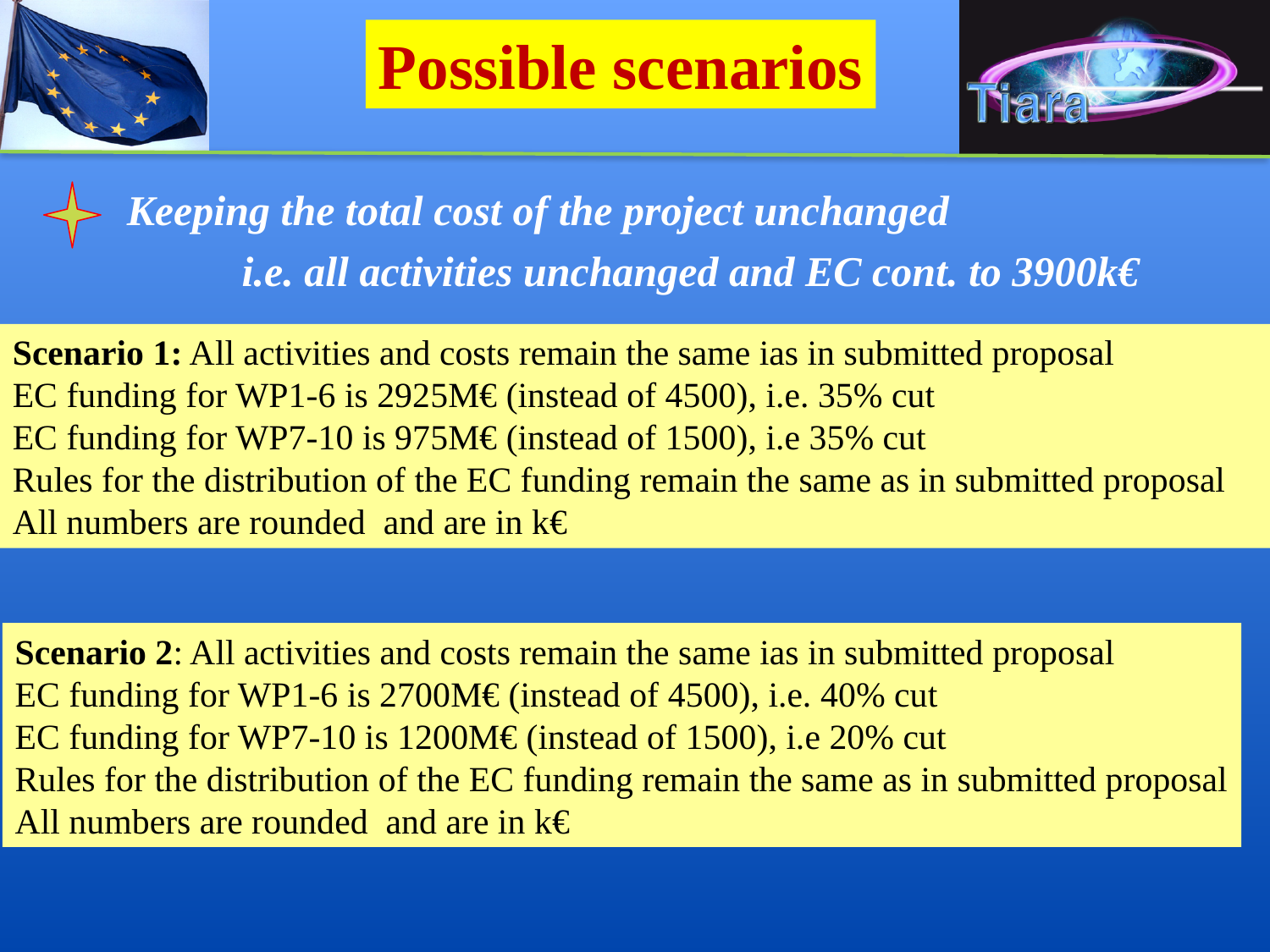

Possible scenarios
Keeping the total cost of the project unchanged

i.e. all activities unchanged and EC cont. to 3900k€
Scenario 1: All activities and costs remain the same ias in submitted proposal
EC funding for WP1-6 is 2925M€ (instead of 4500), i.e. 35% cut
EC funding for WP7-10 is 975M€ (instead of 1500), i.e 35% cut
Rules for the distribution of the EC funding remain the same as in submitted proposal
All numbers are rounded  and are in k€
Scenario 2: All activities and costs remain the same ias in submitted proposal
EC funding for WP1-6 is 2700M€ (instead of 4500), i.e. 40% cut
EC funding for WP7-10 is 1200M€ (instead of 1500), i.e 20% cut
Rules for the distribution of the EC funding remain the same as in submitted proposal
All numbers are rounded  and are in k€